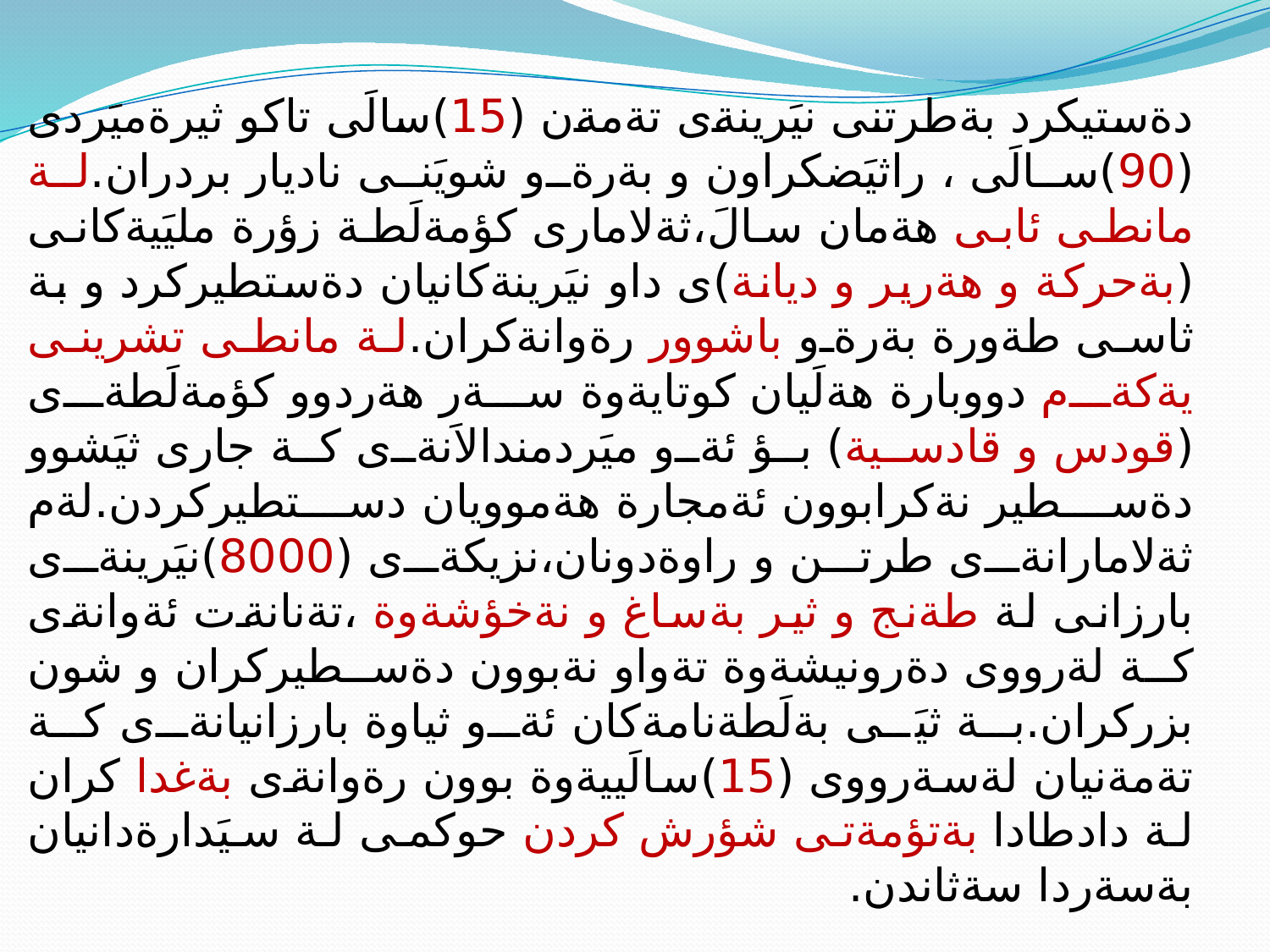

دةستيكرد بةطرتنى نيَرينةى تةمةن (15)سالَى تاكو ثيرةميَردى (90)سالَى ، راثيَضكراون و بةرةو شويَنى ناديار بردران.لة مانطى ئابى هةمان سالَ،ثةلامارى كؤمةلَطة زؤرة مليَيةكانى (بةحركة و هةرير و ديانة)ى داو نيَرينةكانيان دةستطيركرد و بة ثاسى طةورة بةرةو باشوور رةوانةكران.لة مانطى تشرينى يةكةم دووبارة هةلَيان كوتايةوة سةر هةردوو كؤمةلَطةى (قودس و قادسية) بؤ ئةو ميَردمندالاَنةى كة جارى ثيَشوو دةسطير نةكرابوون ئةمجارة هةموويان دستطيركردن.لةم ثةلامارانةى طرتن و راوةدونان،نزيكةى (8000)نيَرينةى بارزانى لة طةنج و ثير بةساغ و نةخؤشةوة ،تةنانةت ئةوانةى كة لةرووى دةرونيشةوة تةواو نةبوون دةسطيركران و شون بزركران.بة ثيَى بةلَطةنامةكان ئةو ثياوة بارزانيانةى كة تةمةنيان لةسةرووى (15)سالَييةوة بوون رةوانةى بةغدا كران لة دادطادا بةتؤمةتى شؤرش كردن حوكمى لة سيَدارةدانيان بةسةردا سةثاندن.